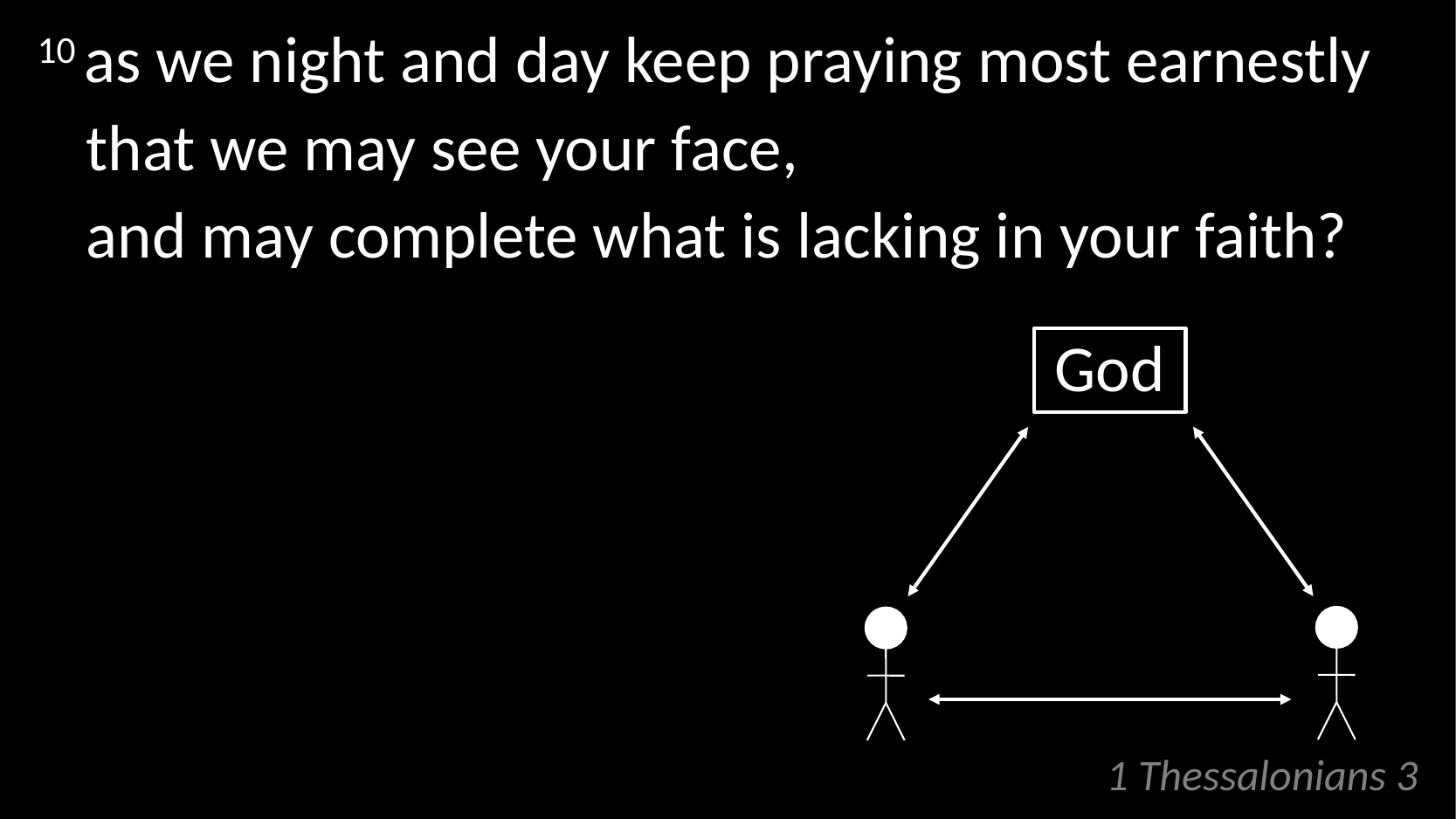

10 as we night and day keep praying most earnestly
	that we may see your face,
	and may complete what is lacking in your faith?
God

# 1 Thessalonians 3